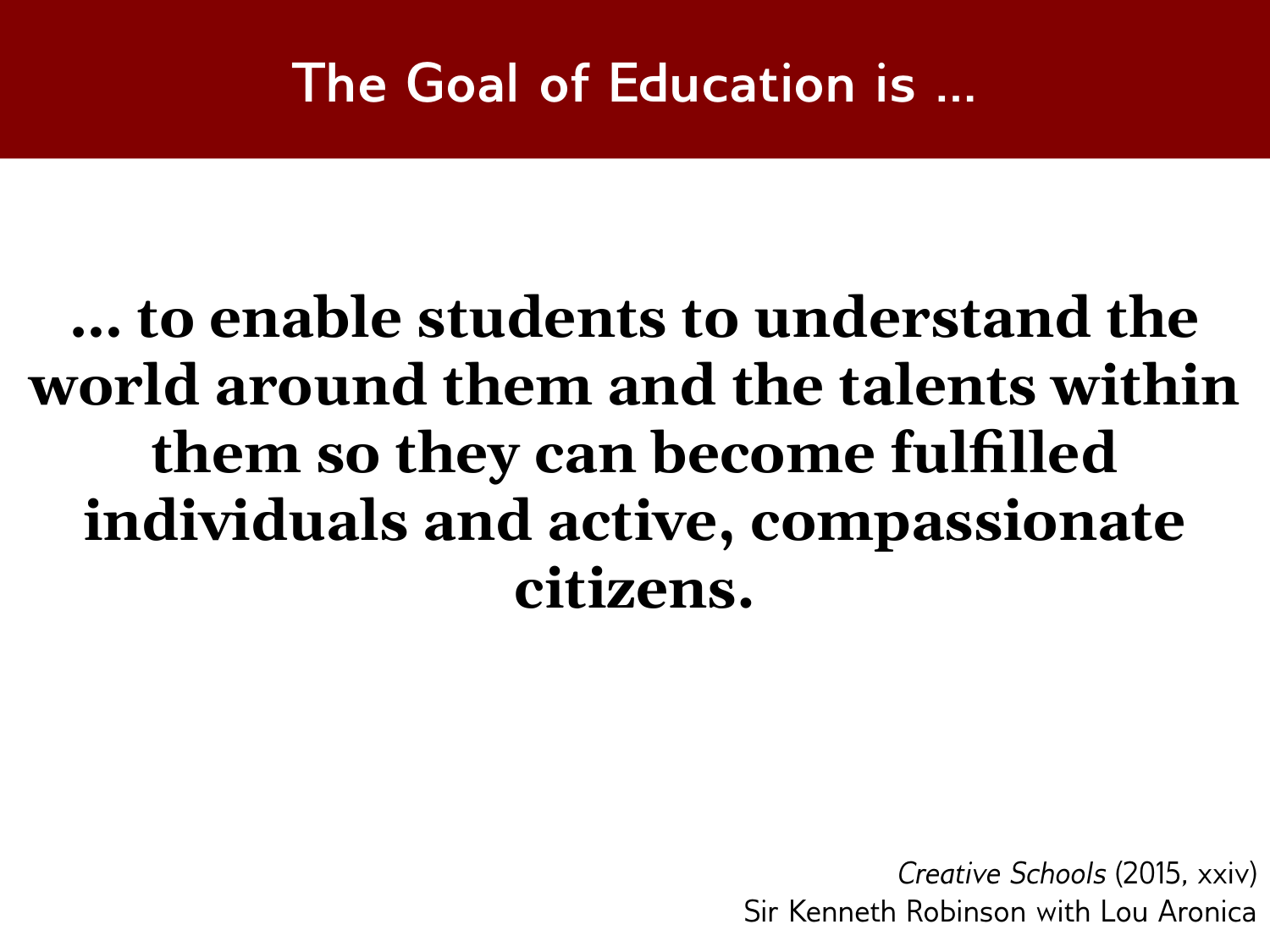

# The Goal of Education is …
… to enable students to understand the world around them and the talents within them so they can become fulfilled individuals and active, compassionate citizens.
Creative Schools (2015, xxiv)
Sir Kenneth Robinson with Lou Aronica